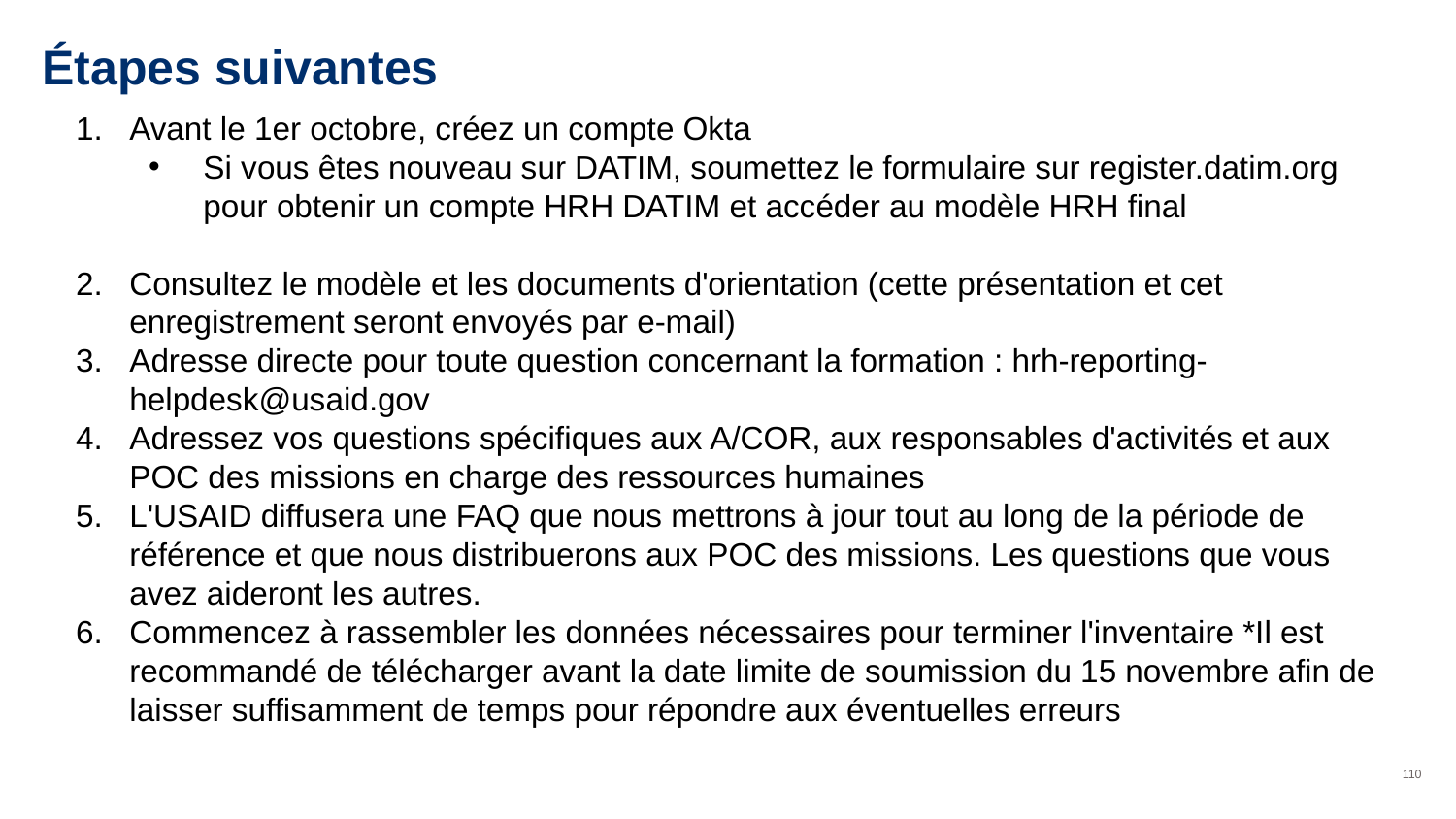

# Étapes suivantes
Avant le 1er octobre, créez un compte Okta
Si vous êtes nouveau sur DATIM, soumettez le formulaire sur register.datim.org pour obtenir un compte HRH DATIM et accéder au modèle HRH final

Consultez le modèle et les documents d'orientation (cette présentation et cet enregistrement seront envoyés par e-mail)
Adresse directe pour toute question concernant la formation : hrh-reporting-helpdesk@usaid.gov
Adressez vos questions spécifiques aux A/COR, aux responsables d'activités et aux POC des missions en charge des ressources humaines
L'USAID diffusera une FAQ que nous mettrons à jour tout au long de la période de référence et que nous distribuerons aux POC des missions. Les questions que vous avez aideront les autres.
Commencez à rassembler les données nécessaires pour terminer l'inventaire *Il est recommandé de télécharger avant la date limite de soumission du 15 novembre afin de laisser suffisamment de temps pour répondre aux éventuelles erreurs
110